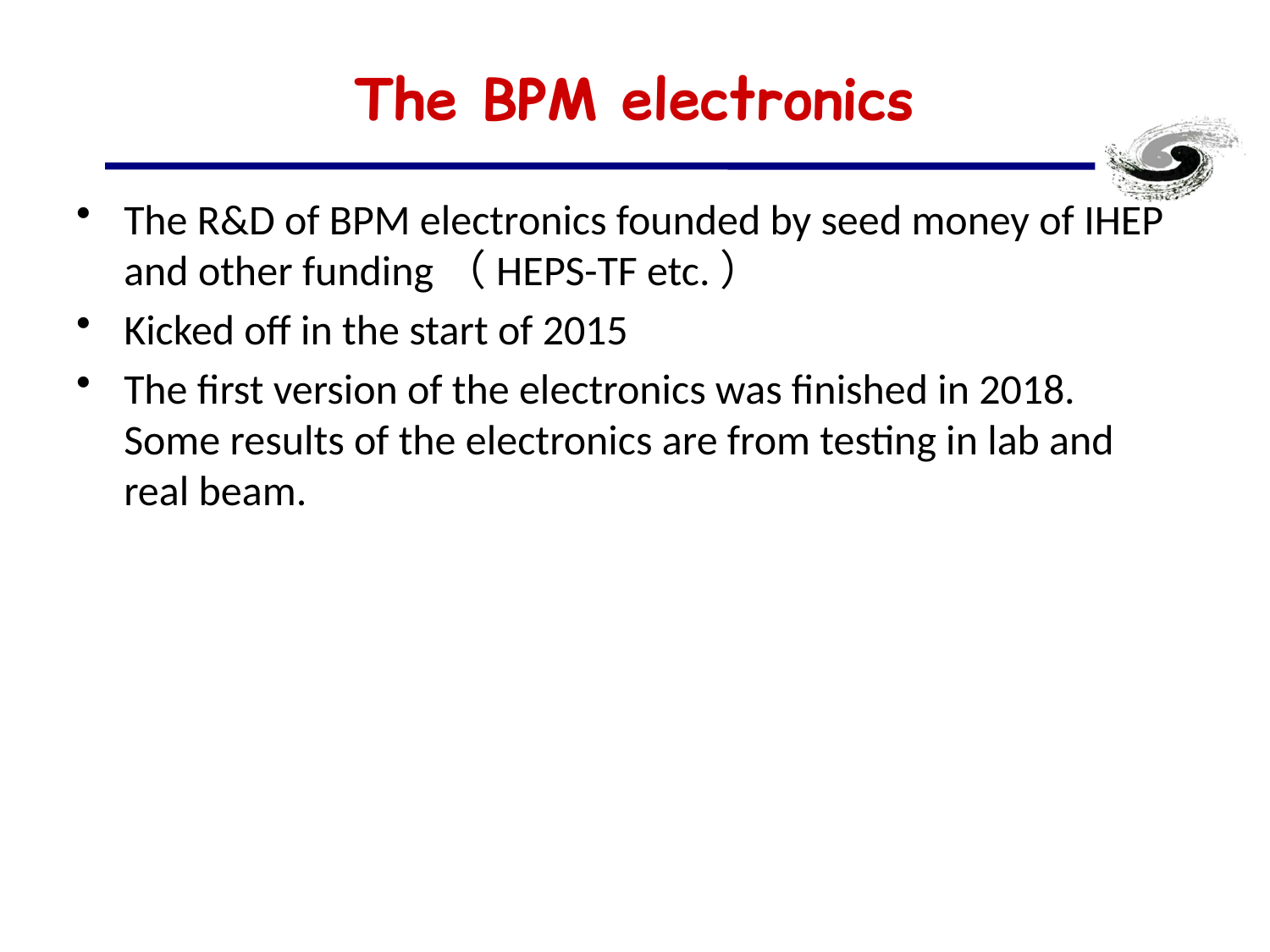

# The BPM electronics
The R&D of BPM electronics founded by seed money of IHEP and other funding（HEPS-TF etc.）
Kicked off in the start of 2015
The first version of the electronics was finished in 2018. Some results of the electronics are from testing in lab and real beam.